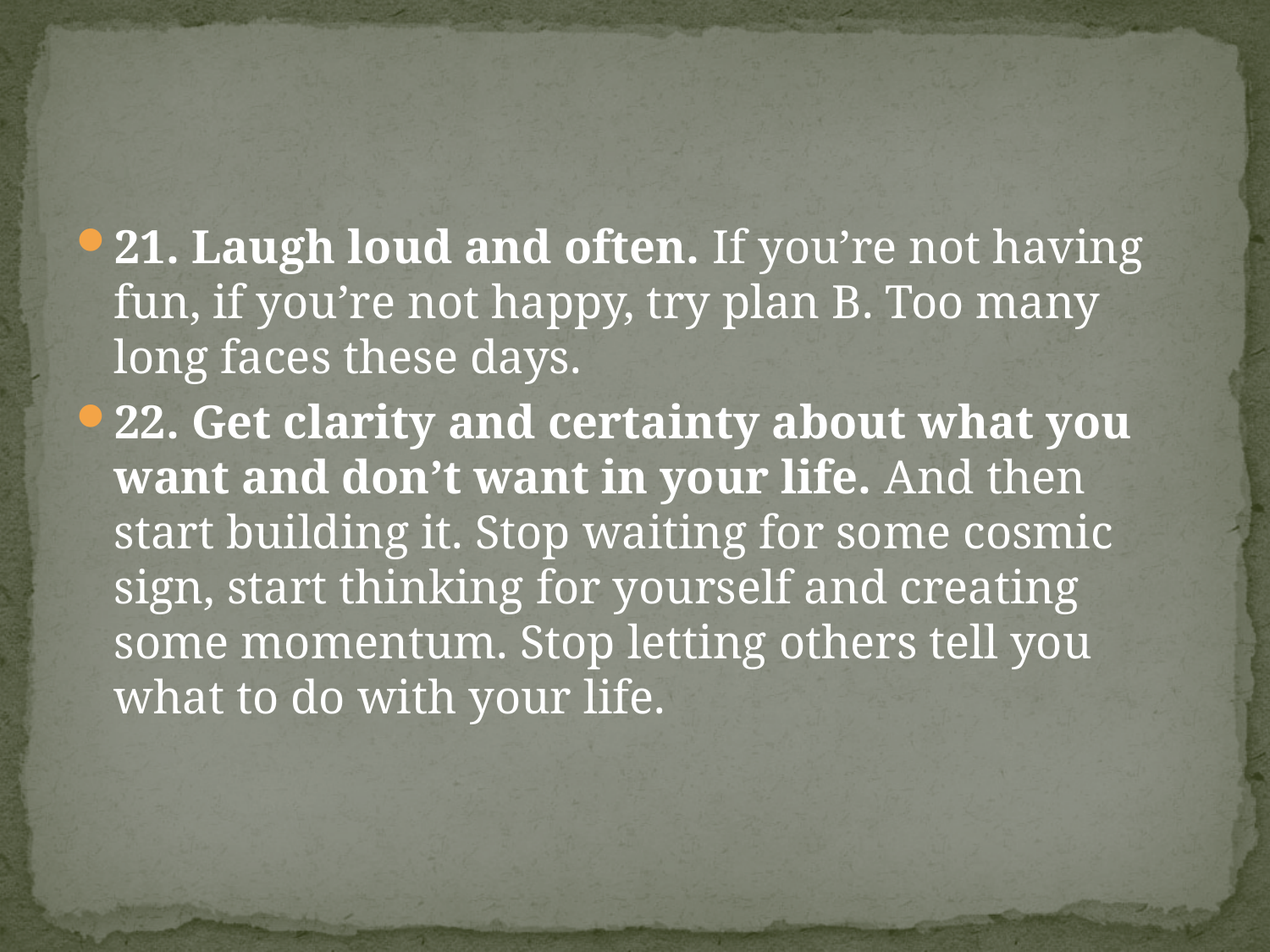

#
21. Laugh loud and often. If you’re not having fun, if you’re not happy, try plan B. Too many long faces these days.
22. Get clarity and certainty about what you want and don’t want in your life. And then start building it. Stop waiting for some cosmic sign, start thinking for yourself and creating some momentum. Stop letting others tell you what to do with your life.